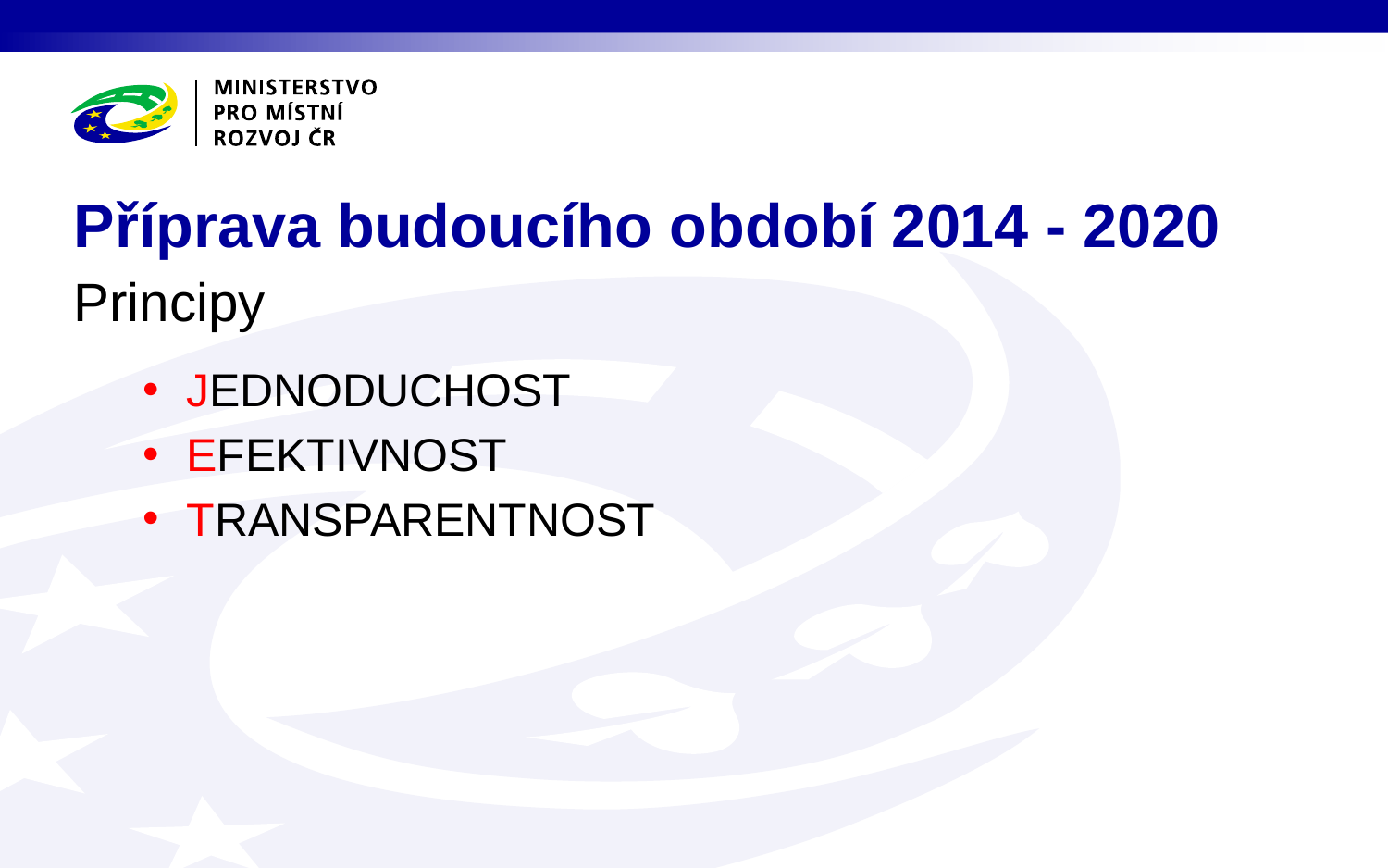

# Příprava budoucího období 2014 - 2020
Principy
JEDNODUCHOST
EFEKTIVNOST
TRANSPARENTNOST